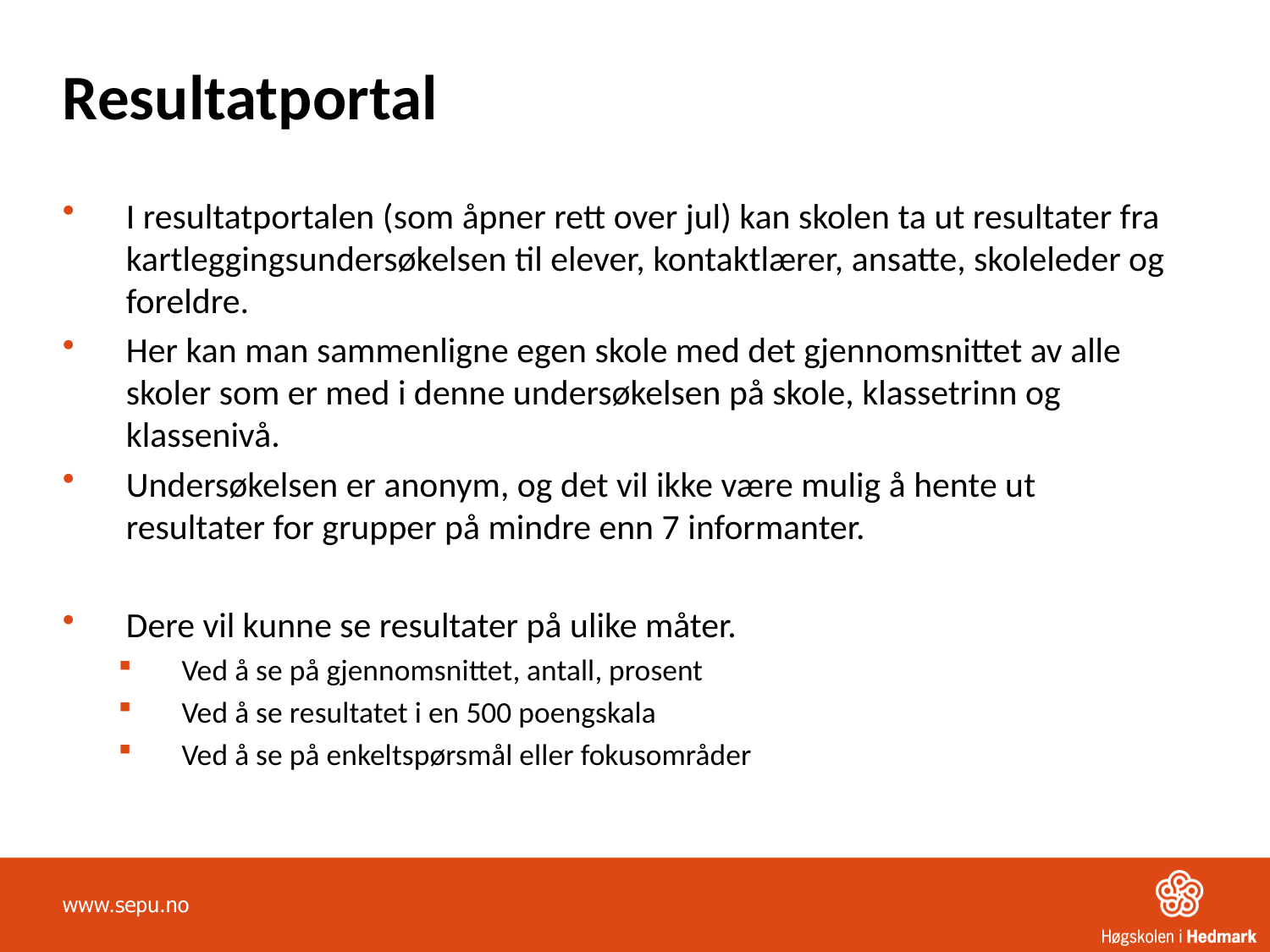

# Resultatportal
I resultatportalen (som åpner rett over jul) kan skolen ta ut resultater fra  kartleggingsundersøkelsen til elever, kontaktlærer, ansatte, skoleleder og foreldre.
Her kan man sammenligne egen skole med det gjennomsnittet av alle skoler som er med i denne undersøkelsen på skole, klassetrinn og klassenivå.
Undersøkelsen er anonym, og det vil ikke være mulig å hente ut resultater for grupper på mindre enn 7 informanter.

Dere vil kunne se resultater på ulike måter.
Ved å se på gjennomsnittet, antall, prosent
Ved å se resultatet i en 500 poengskala
Ved å se på enkeltspørsmål eller fokusområder

www.sepu.no